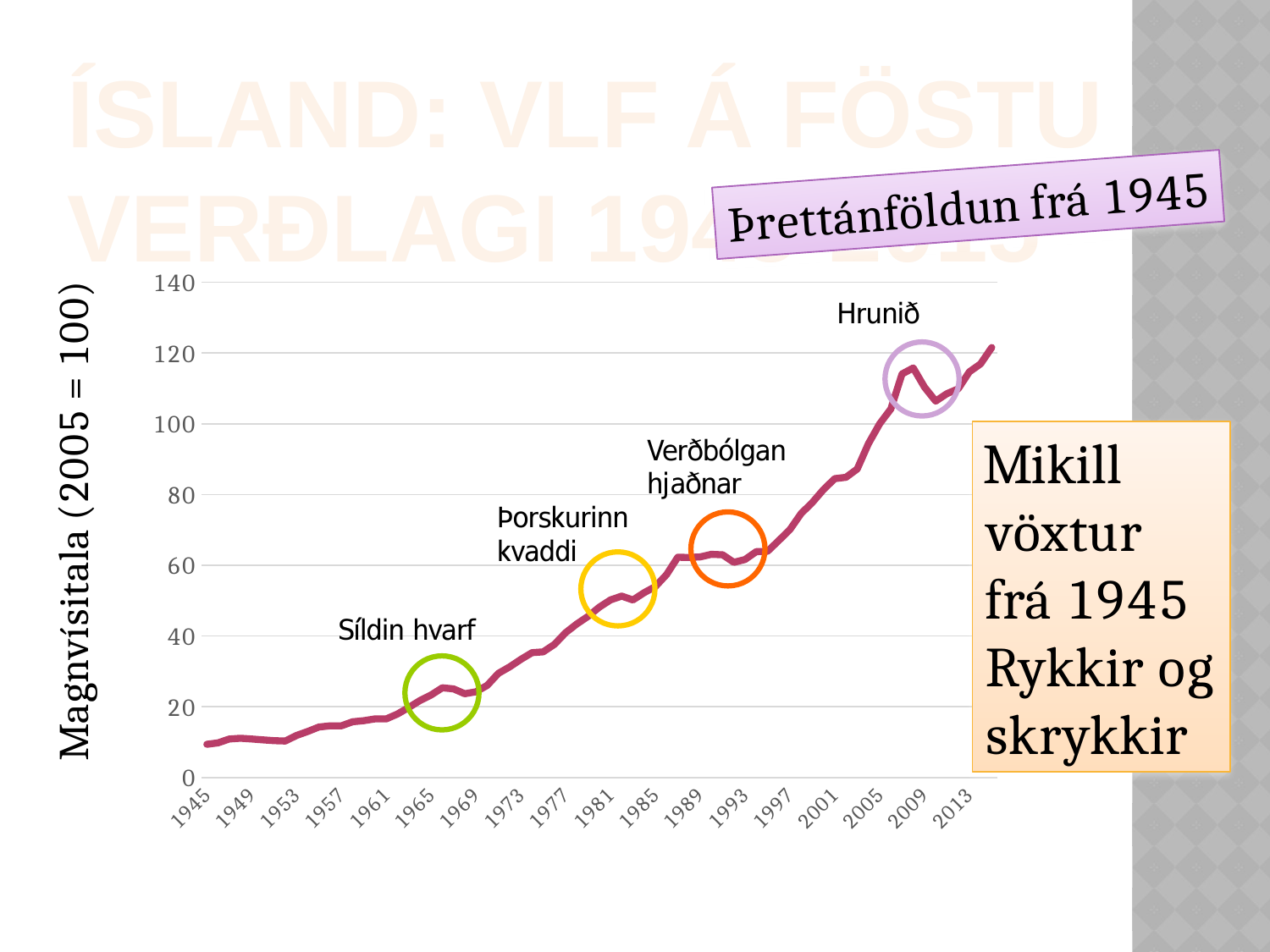

ísland: vlf á föstu verðlagi 1945-2015
Þrettánföldun frá 1945

### Chart

| Category | Magnvísitala |
|---|---|
| 1945 | 9.373 |
| 1946 | 9.789 |
| 1947 | 10.873 |
| 1948 | 11.086 |
| 1949 | 10.867 |
| 1950 | 10.627 |
| 1951 | 10.405 |
| 1952 | 10.3 |
| 1953 | 11.882 |
| 1954 | 13.004 |
| 1955 | 14.267 |
| 1956 | 14.603 |
| 1957 | 14.595 |
| 1958 | 15.744 |
| 1959 | 16.056 |
| 1960 | 16.57 |
| 1961 | 16.556 |
| 1962 | 17.932 |
| 1963 | 19.776 |
| 1964 | 21.737 |
| 1965 | 23.322 |
| 1966 | 25.359 |
| 1967 | 25.038 |
| 1968 | 23.667 |
| 1969 | 24.229 |
| 1970 | 26.036 |
| 1971 | 29.437 |
| 1972 | 31.255 |
| 1973 | 33.382 |
| 1974 | 35.287 |
| 1975 | 35.515 |
| 1976 | 37.632 |
| 1977 | 40.951 |
| 1978 | 43.415 |
| 1979 | 45.526 |
| 1980 | 48.142 |
| 1981 | 50.196 |
| 1982 | 51.277 |
| 1983 | 50.174 |
| 1984 | 52.246 |
| 1985 | 53.966 |
| 1986 | 57.35 |
| 1987 | 62.251 |
| 1988 | 62.196 |
| 1989 | 62.356 |
| 1990 | 63.085 |
| 1991 | 62.944 |
| 1992 | 60.821 |
| 1993 | 61.62 |
| 1994 | 63.843 |
| 1995 | 63.918 |
| 1996 | 66.976 |
| 1997 | 70.082 |
| 1998 | 74.651 |
| 1999 | 77.759 |
| 2000 | 81.432 |
| 2001 | 84.496 |
| 2002 | 84.879 |
| 2003 | 87.206 |
| 2004 | 94.375 |
| 2005 | 100.0 |
| 2006 | 104.206 |
| 2007 | 114.099 |
| 2008 | 115.786 |
| 2009 | 110.366 |
| 2010 | 106.405 |
| 2011 | 108.521 |
| 2012 | 109.873 |
| 2013 | 114.695 |
| 2014 | 116.936 |
| 2015 | 121.563 |
Hrunið

Mikill vöxtur frá 1945
Rykkir og skrykkir
Verðbólgan hjaðnar
Magnvísitala (2005 = 100)
Þorskurinn kvaddi

Síldin hvarf